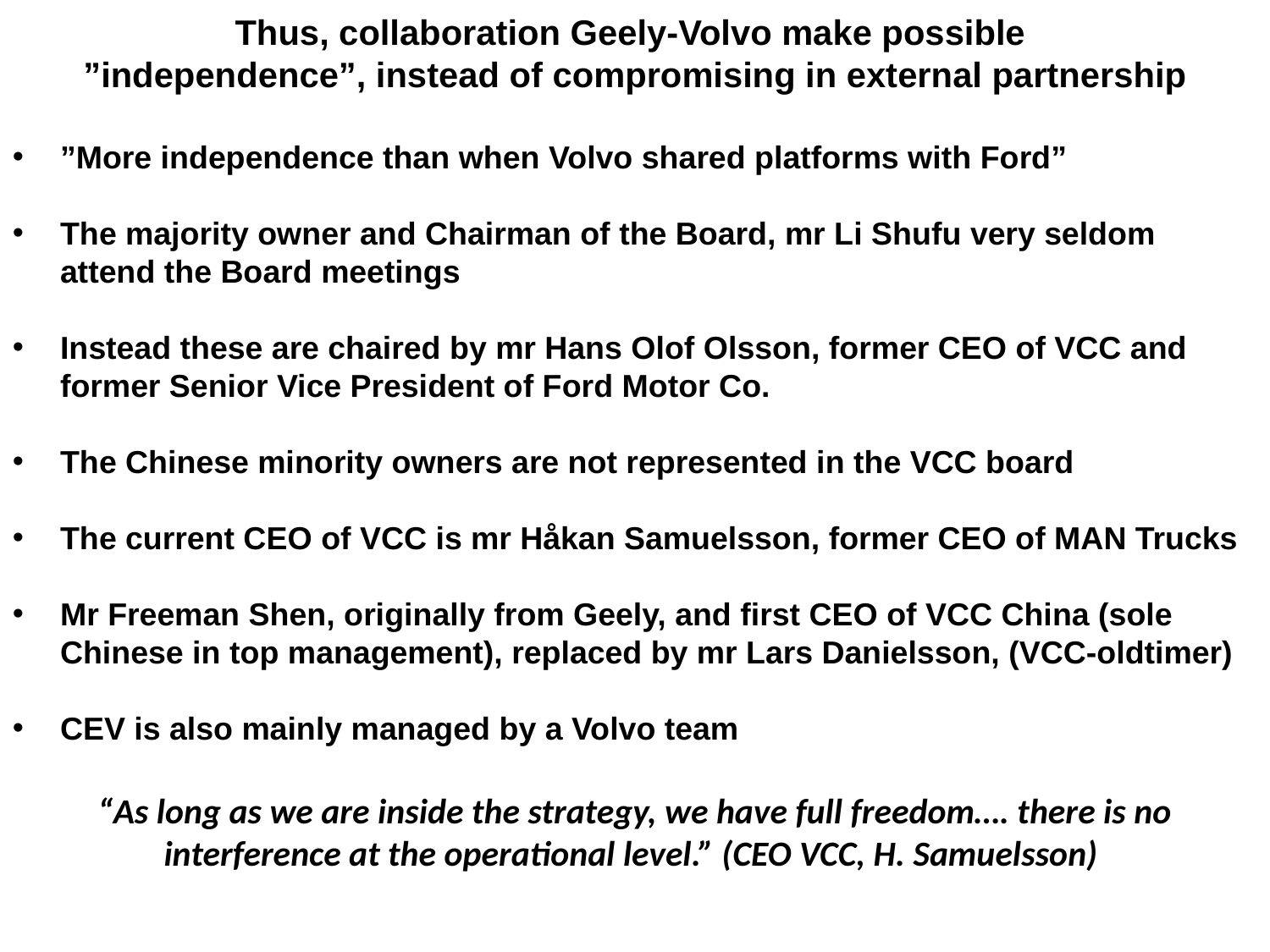

Thus, collaboration Geely-Volvo make possible
”independence”, instead of compromising in external partnership

”More independence than when Volvo shared platforms with Ford”

The majority owner and Chairman of the Board, mr Li Shufu very seldom attend the Board meetings

Instead these are chaired by mr Hans Olof Olsson, former CEO of VCC and former Senior Vice President of Ford Motor Co.

The Chinese minority owners are not represented in the VCC board

The current CEO of VCC is mr Håkan Samuelsson, former CEO of MAN Trucks

Mr Freeman Shen, originally from Geely, and first CEO of VCC China (sole Chinese in top management), replaced by mr Lars Danielsson, (VCC-oldtimer)

CEV is also mainly managed by a Volvo team

“As long as we are inside the strategy, we have full freedom…. there is no interference at the operational level.” (CEO VCC, H. Samuelsson)